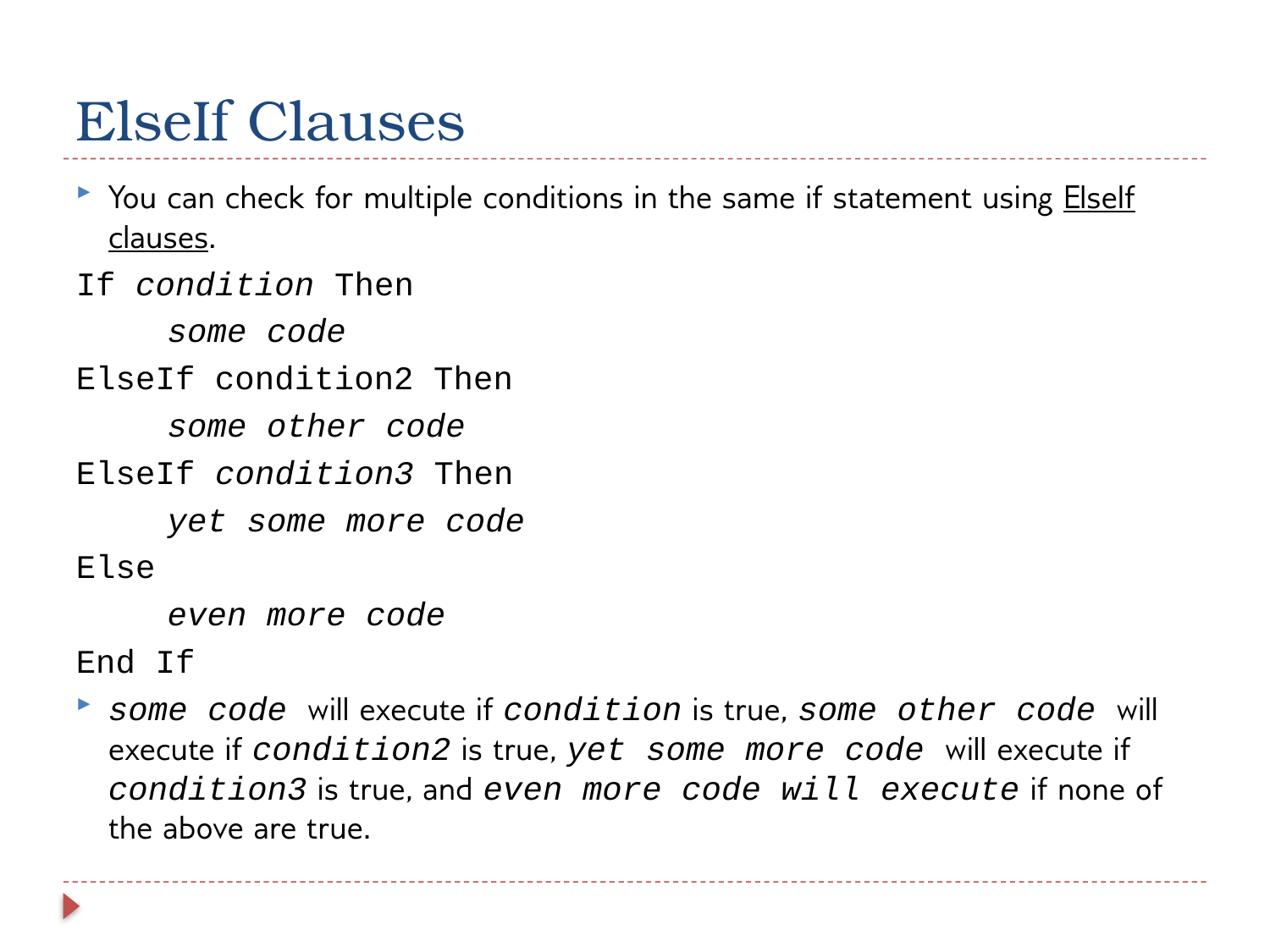

# ElseIf Clauses
You can check for multiple conditions in the same if statement using ElseIf clauses.
If condition Then
	some code
ElseIf condition2 Then
	some other code
ElseIf condition3 Then
	yet some more code
Else
	even more code
End If
some code will execute if condition is true, some other code will execute if condition2 is true, yet some more code will execute if condition3 is true, and even more code will execute if none of the above are true.